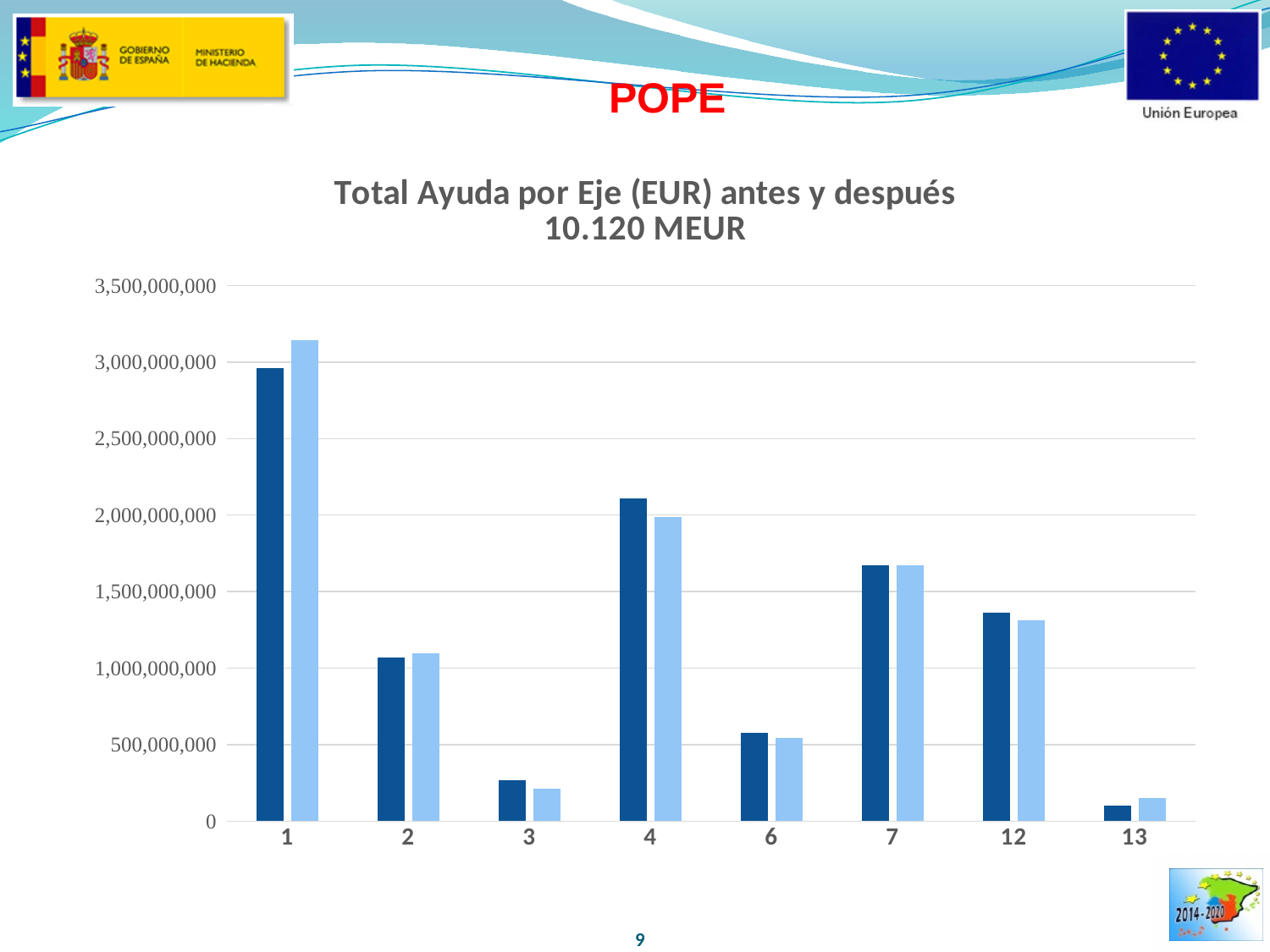

# POPE

### Chart: Total Ayuda por Eje (EUR) antes y después
10.120 MEUR

| Category |  |  |
|---|---|---|
| 1 | 2963021249.0 | 3141093068.0 |
| 2 | 1067073957.0 | 1098111862.0 |
| 3 | 268992521.0 | 209752045.0 |
| 4 | 2107682954.0 | 1986649800.0 |
| 6 | 577442971.0 | 546797076.0 |
| 7 | 1672485622.0 | 1674427888.0 |
| 12 | 1362221335.0 | 1310474592.0 |
| 13 | 101645407.0 | 153259684.9 |
9